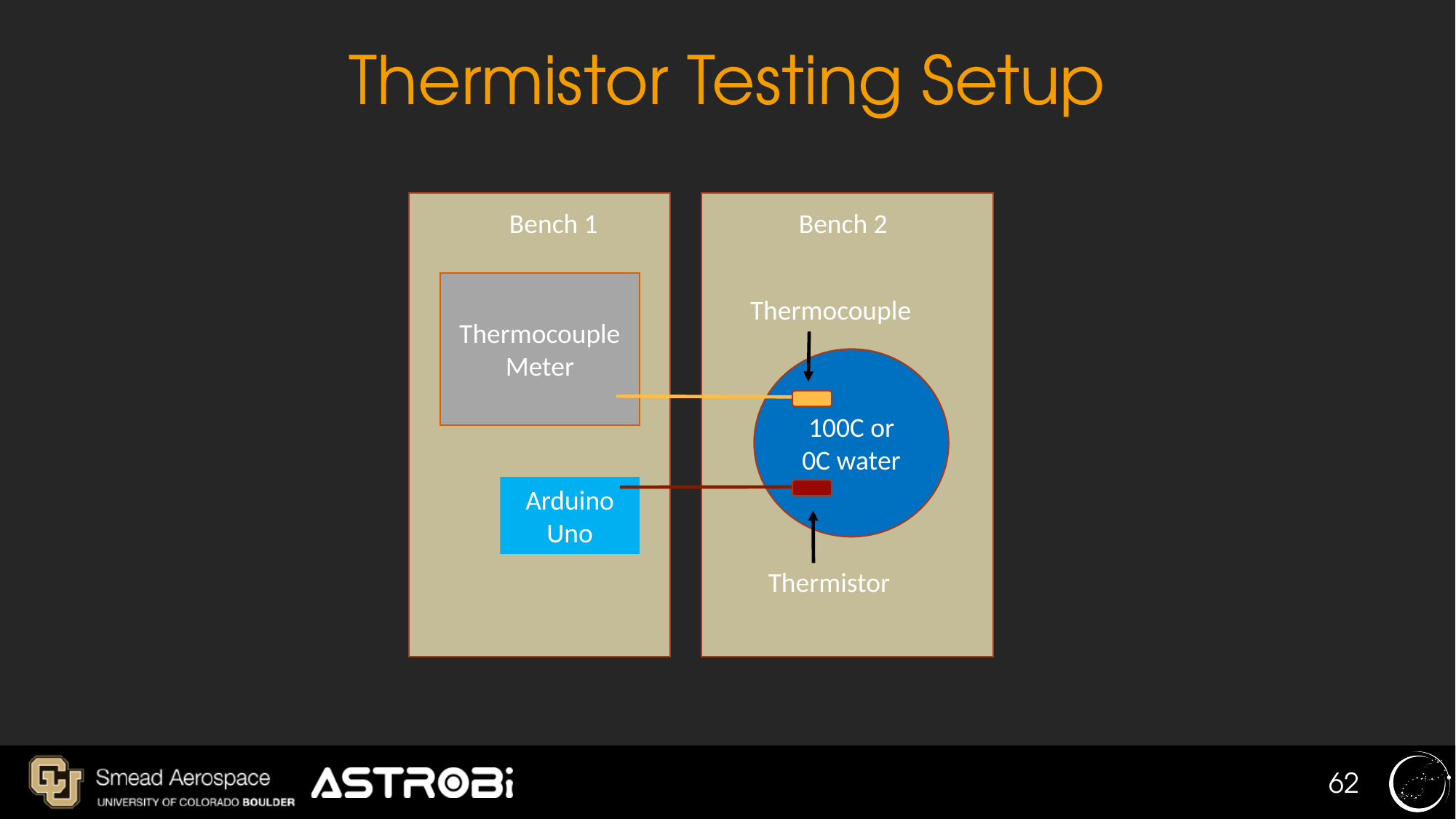

# Thermistor Testing Setup

Bench 1
Bench 2
Thermocouple
Meter
100C or 0C water
Arduino Uno
Thermocouple

Thermistor
62